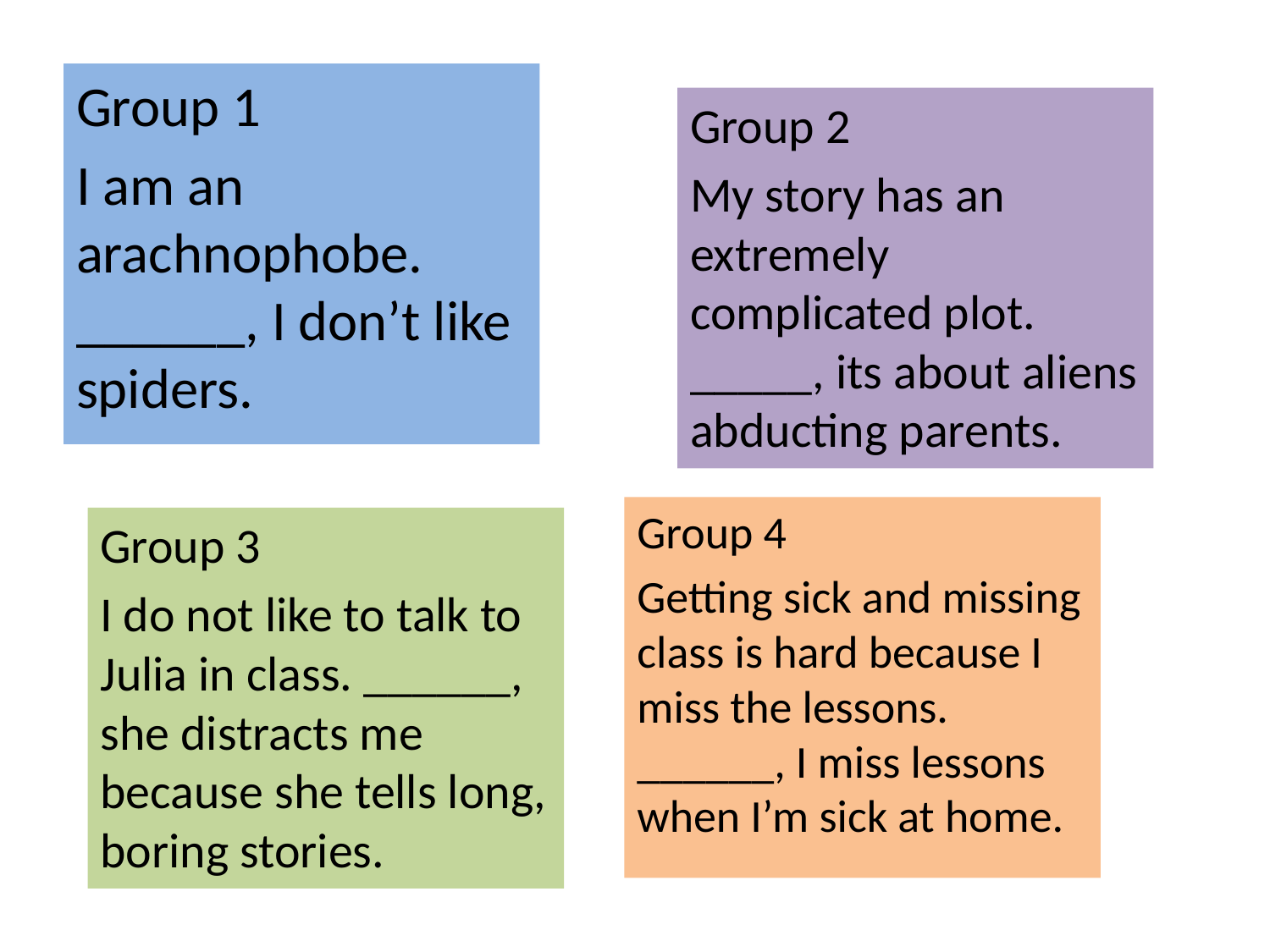

Group 1
I am an arachnophobe. ______, I don’t like spiders.
Group 2
My story has an extremely complicated plot. _____, its about aliens abducting parents.
Group 4
Getting sick and missing class is hard because I miss the lessons. ______, I miss lessons when I’m sick at home.
Group 3
I do not like to talk to Julia in class. ______, she distracts me because she tells long, boring stories.